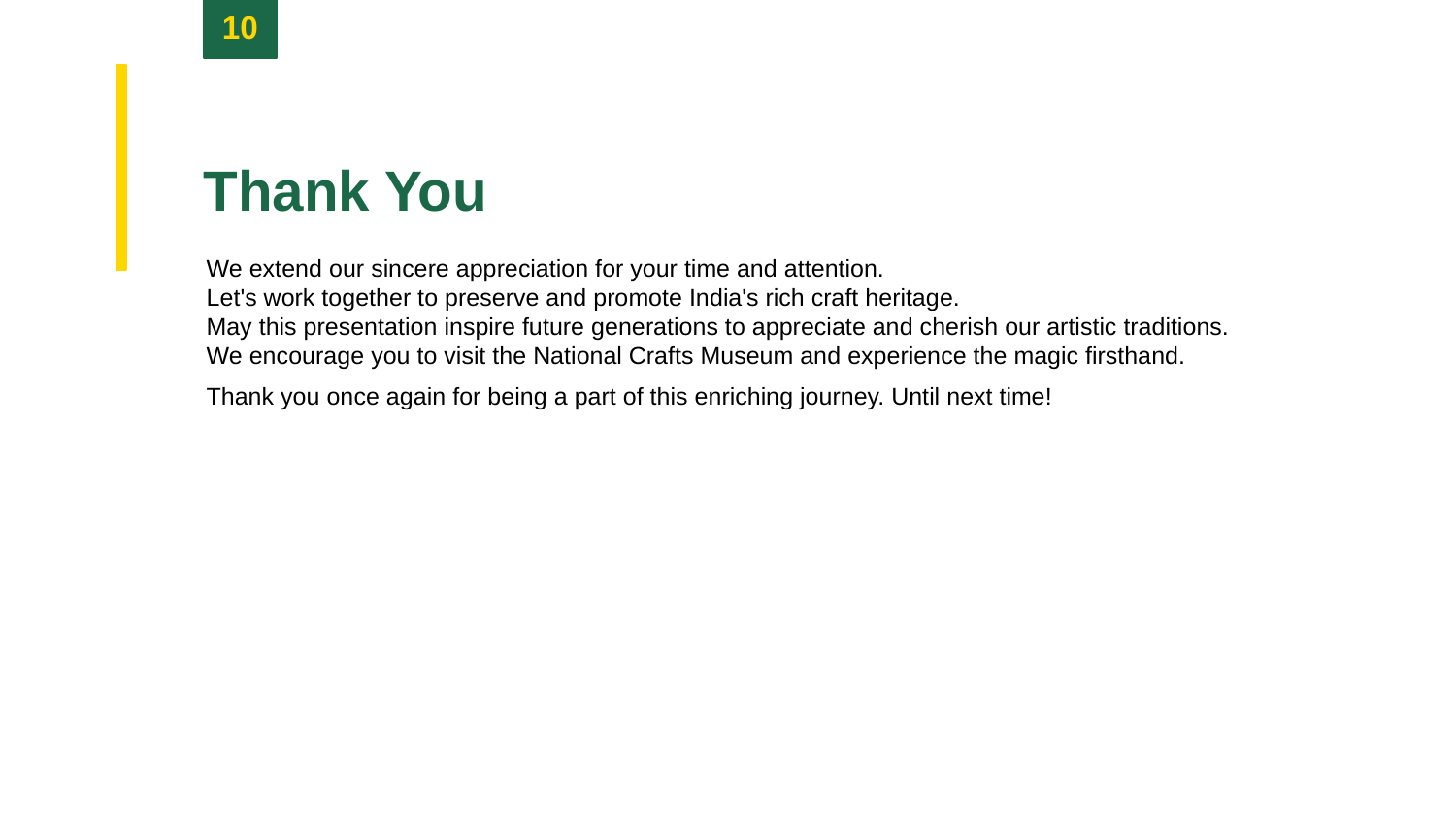

10

Thank You
We extend our sincere appreciation for your time and attention.
Let's work together to preserve and promote India's rich craft heritage.
May this presentation inspire future generations to appreciate and cherish our artistic traditions.
We encourage you to visit the National Crafts Museum and experience the magic firsthand.
Thank you once again for being a part of this enriching journey. Until next time!